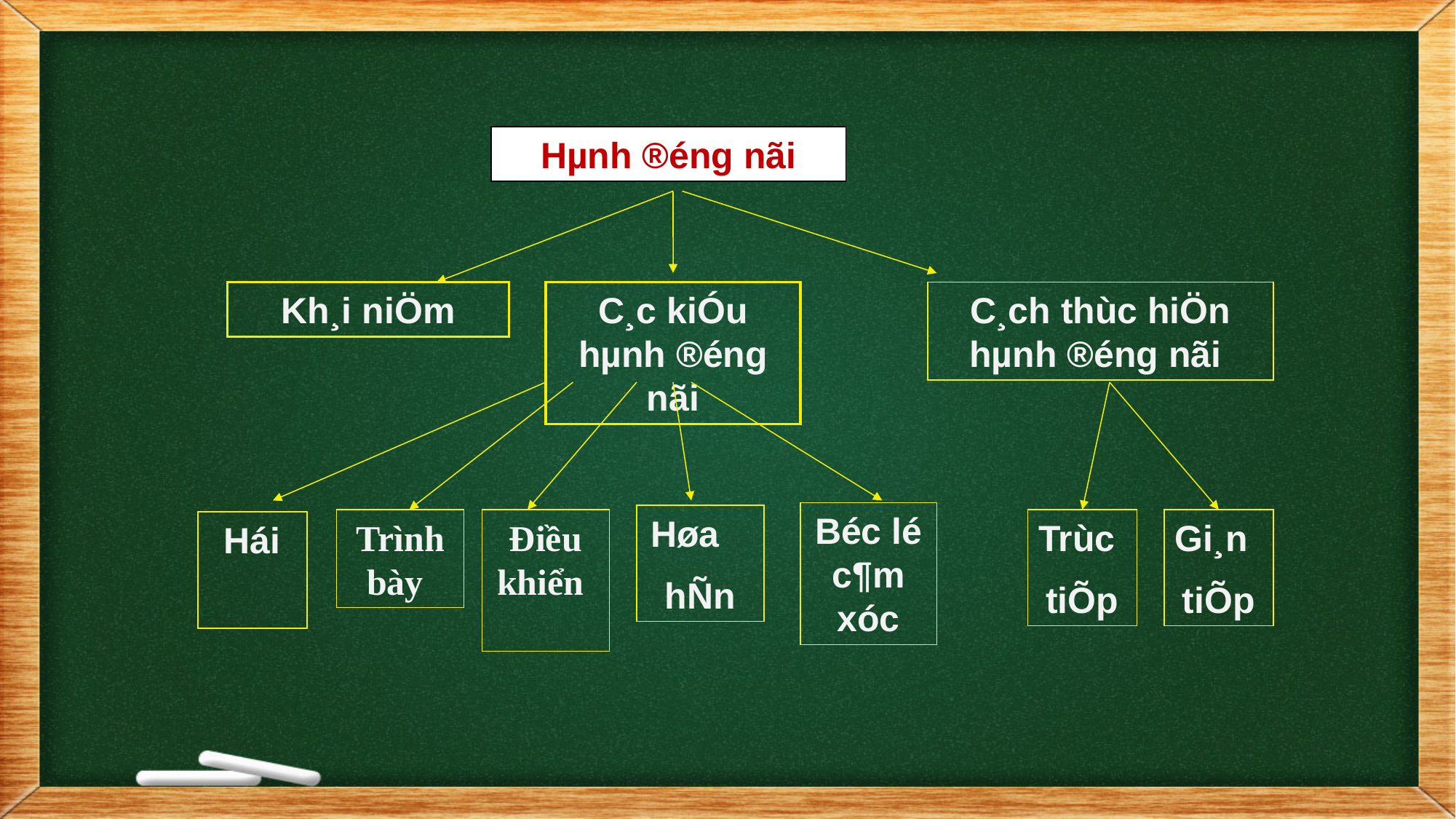

Hµnh ®éng nãi

C¸c kiÓu hµnh ®éng nãi
C¸ch thùc hiÖn hµnh ®éng nãi
Kh¸i niÖm

Béc lé c¶m xóc
Høa
hÑn
Trình bày
Điều khiển
Trùc
tiÕp
Gi¸n
tiÕp
Hái